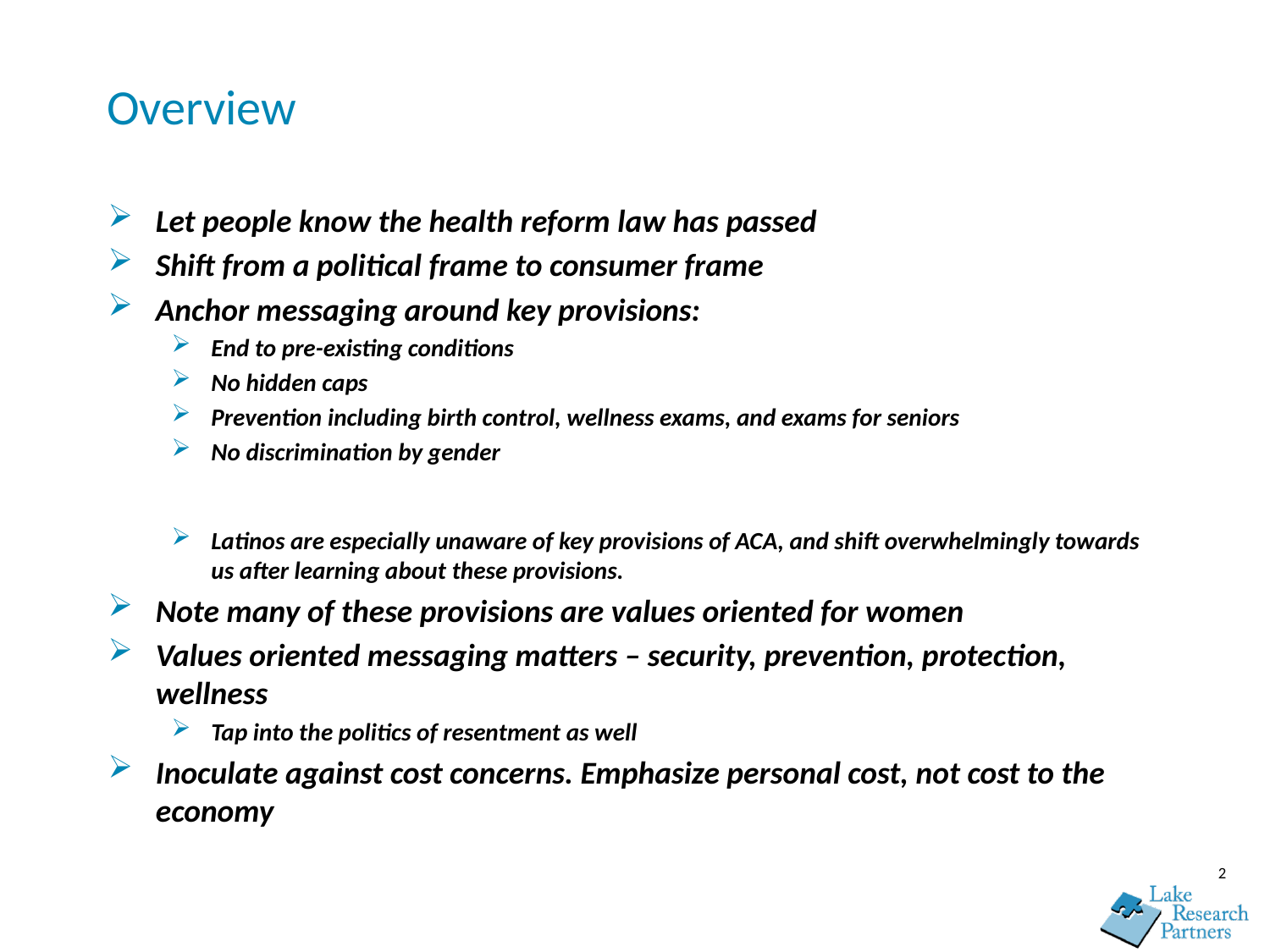

# Overview
Let people know the health reform law has passed
Shift from a political frame to consumer frame
Anchor messaging around key provisions:
End to pre-existing conditions
No hidden caps
Prevention including birth control, wellness exams, and exams for seniors
No discrimination by gender

Latinos are especially unaware of key provisions of ACA, and shift overwhelmingly towards us after learning about these provisions.
Note many of these provisions are values oriented for women
Values oriented messaging matters – security, prevention, protection, wellness
Tap into the politics of resentment as well
Inoculate against cost concerns. Emphasize personal cost, not cost to the economy

2